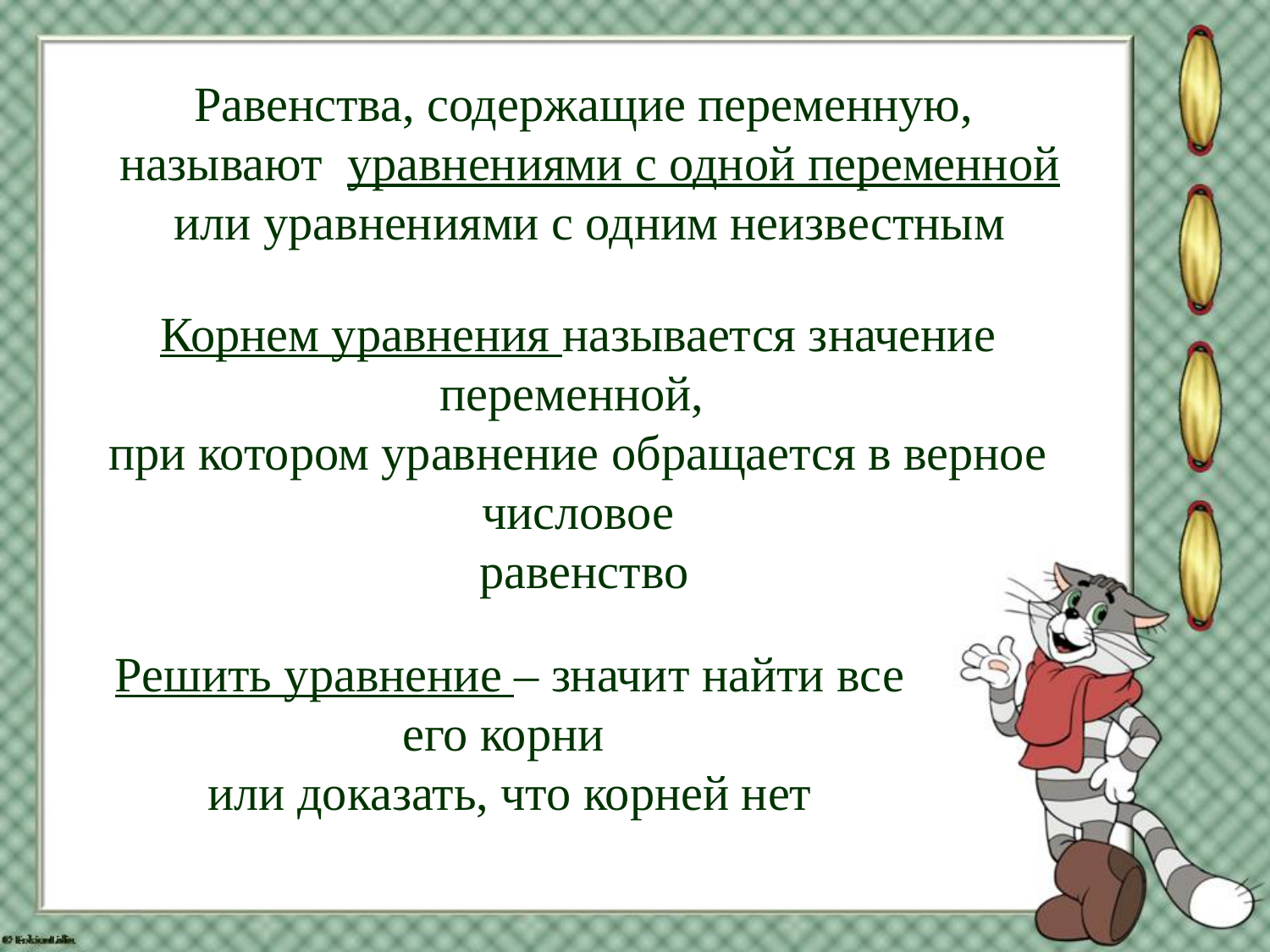

Равенства, содержащие переменную,
называют  уравнениями с одной переменной
или уравнениями с одним неизвестным
Корнем уравнения называется значение переменной,
при котором уравнение обращается в верное числовое
 равенство
Решить уравнение – значит найти все его корни
или доказать, что корней нет